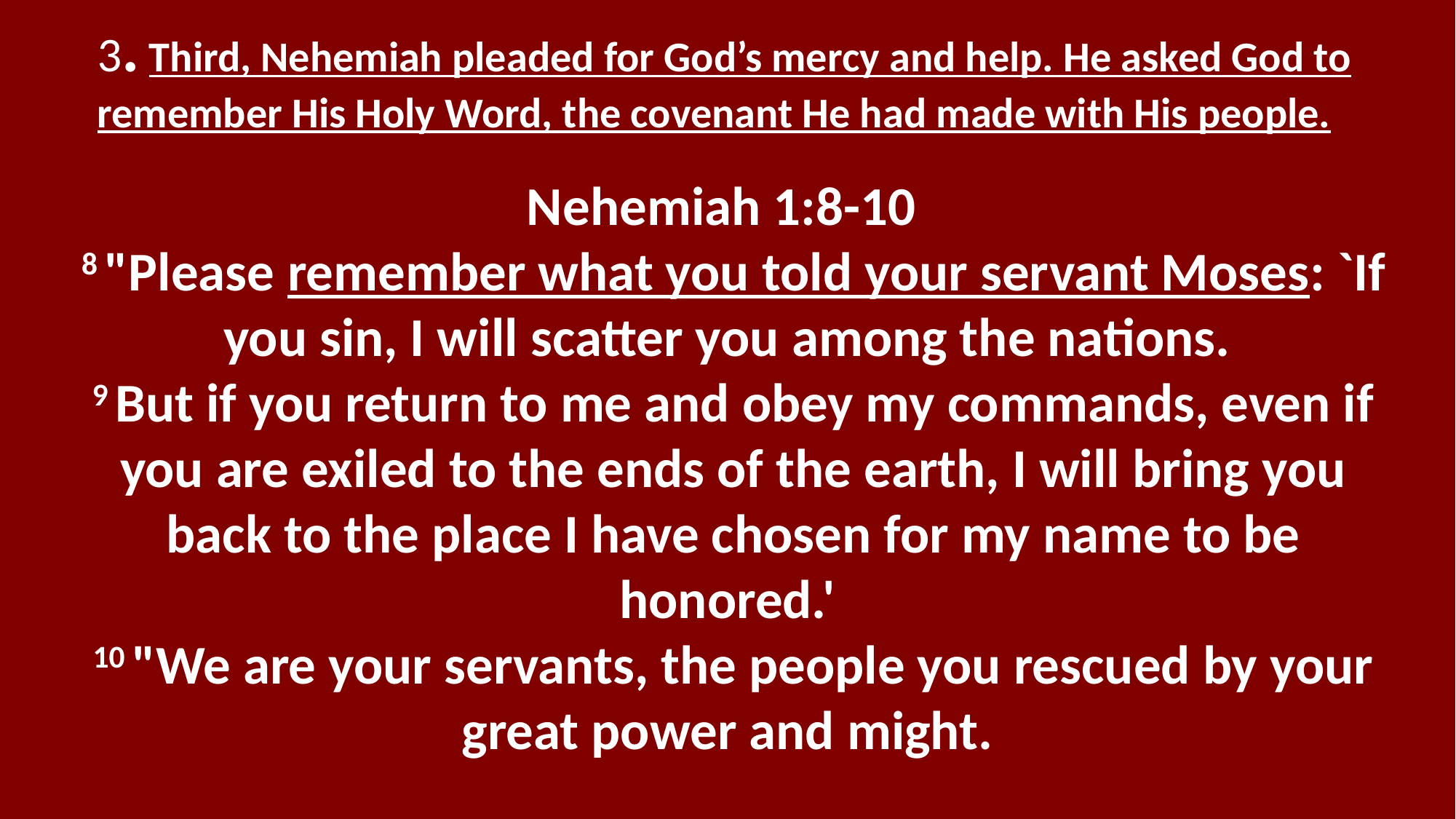

3. Third, Nehemiah pleaded for God’s mercy and help. He asked God to remember His Holy Word, the covenant He had made with His people.
Nehemiah 1:8-10
8 "Please remember what you told your servant Moses: `If you sin, I will scatter you among the nations.
9 But if you return to me and obey my commands, even if you are exiled to the ends of the earth, I will bring you back to the place I have chosen for my name to be honored.'
10 "We are your servants, the people you rescued by your great power and might.